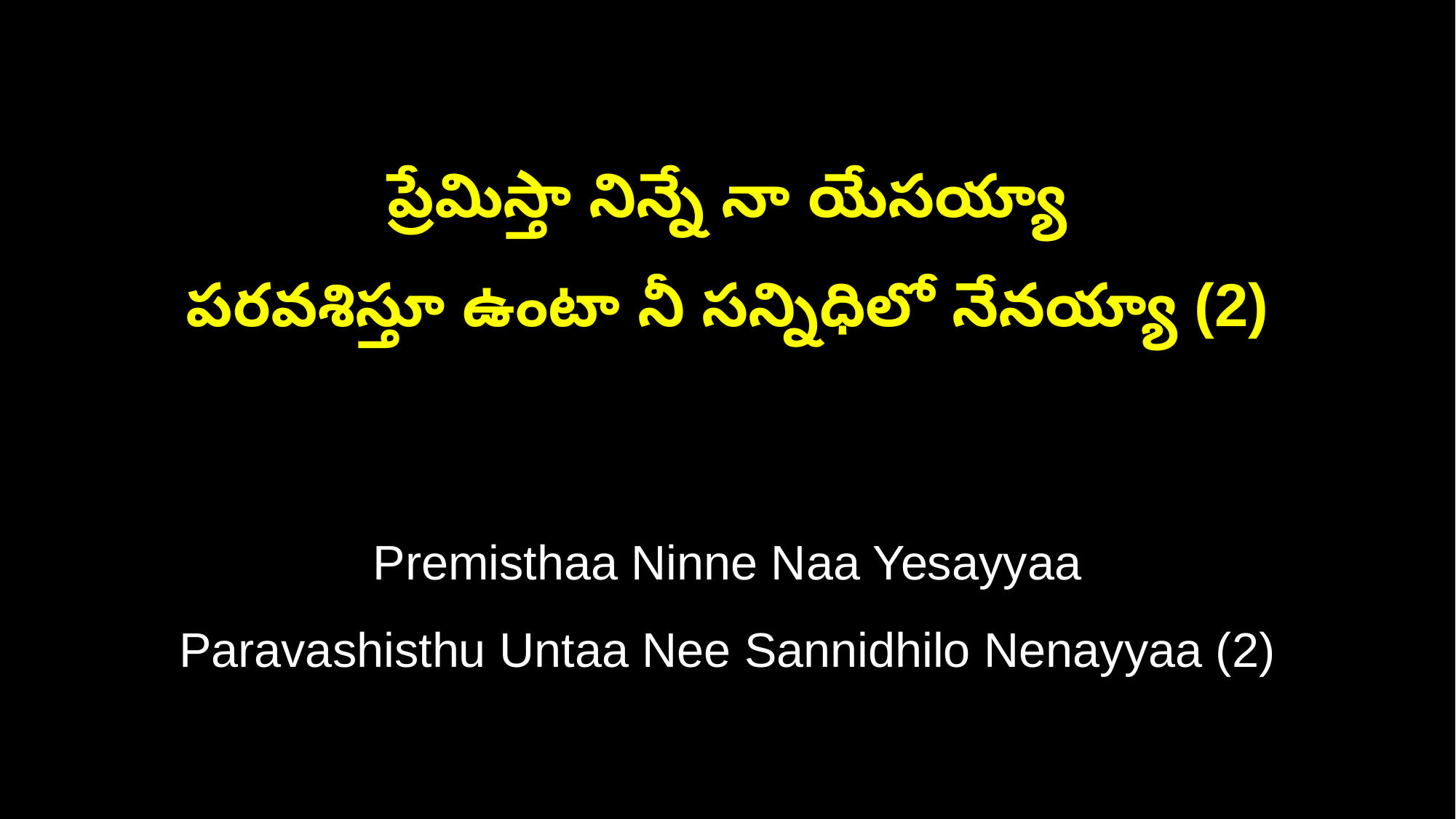

ప్రేమిస్తా నిన్నే నా యేసయ్యా
పరవశిస్తూ ఉంటా నీ సన్నిధిలో నేనయ్యా (2)
Premisthaa Ninne Naa Yesayyaa
Paravashisthu Untaa Nee Sannidhilo Nenayyaa (2)